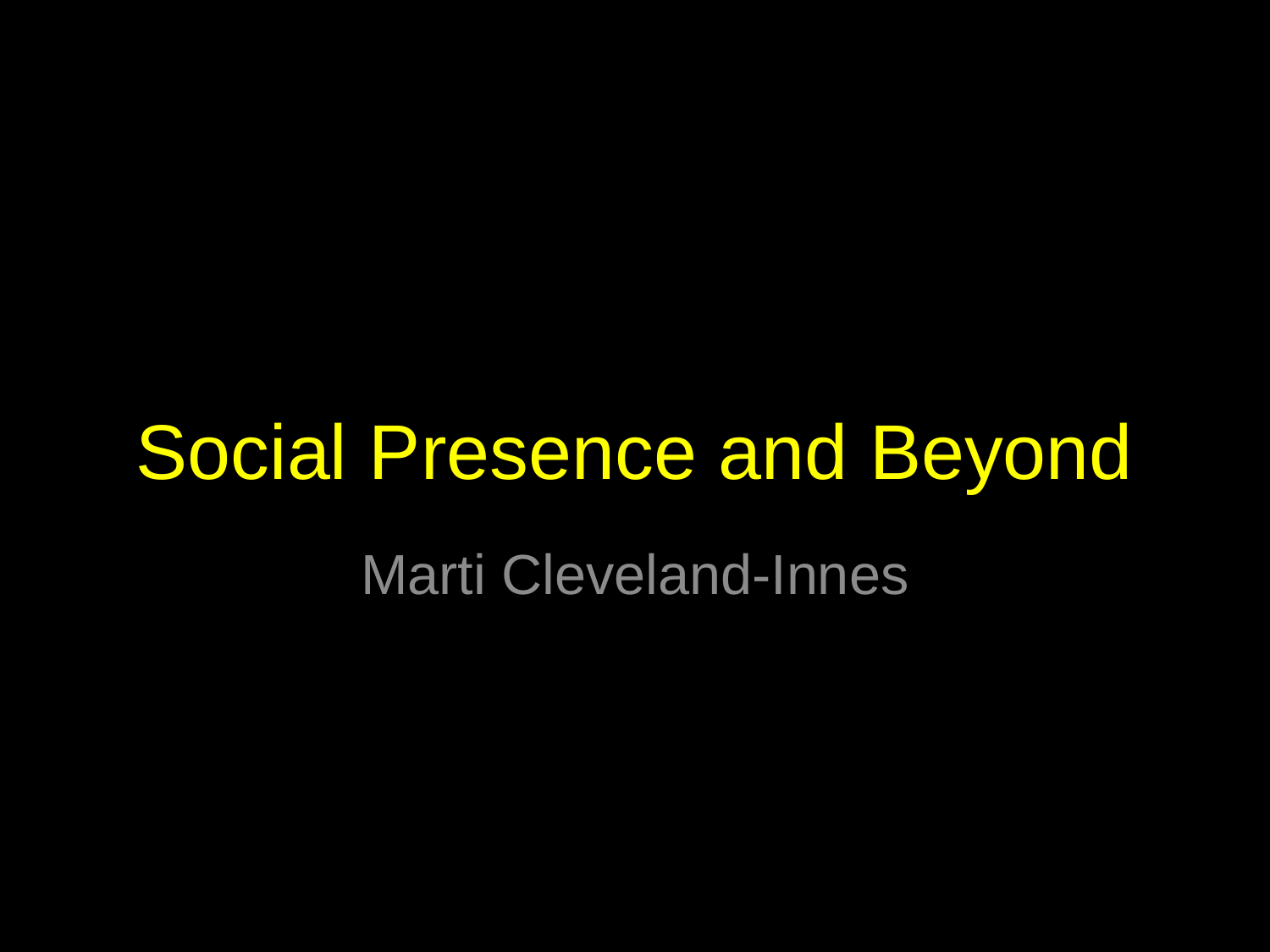

# Social Presence and Beyond
Marti Cleveland-Innes